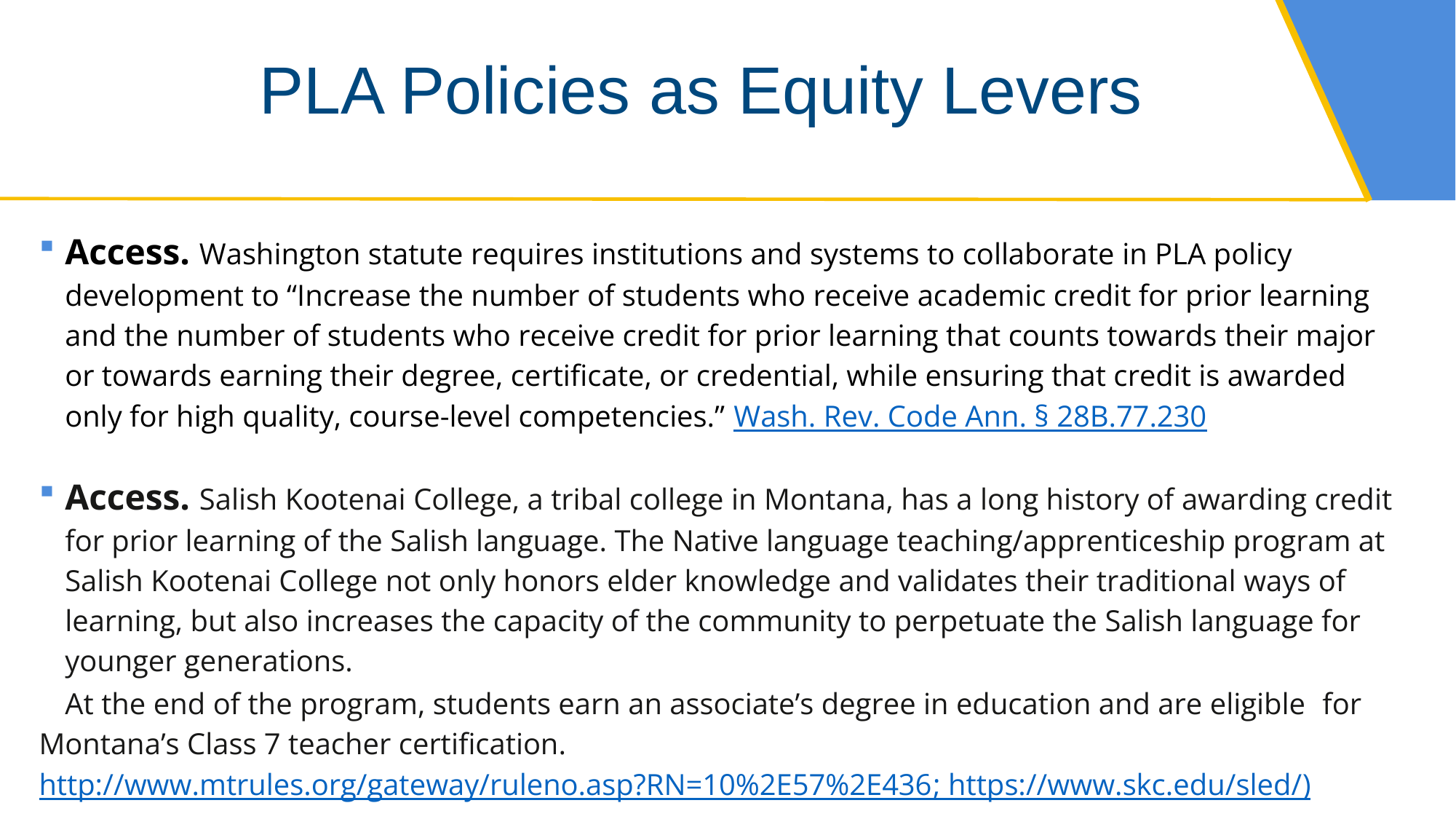

# PLA Policies as Equity Levers
Access. Washington statute requires institutions and systems to collaborate in PLA policy development to “Increase the number of students who receive academic credit for prior learning and the number of students who receive credit for prior learning that counts towards their major or towards earning their degree, certificate, or credential, while ensuring that credit is awarded only for high quality, course-level competencies.” Wash. Rev. Code Ann. § 28B.77.230

Access. Salish Kootenai College, a tribal college in Montana, has a long history of awarding credit for prior learning of the Salish language. The Native language teaching/apprenticeship program at Salish Kootenai College not only honors elder knowledge and validates their traditional ways of learning, but also increases the capacity of the community to perpetuate the Salish language for younger generations.
	At the end of the program, students earn an associate’s degree in education and are eligible 	for Montana’s Class 7 teacher certification. 	http://www.mtrules.org/gateway/ruleno.asp?RN=10%2E57%2E436; https://www.skc.edu/sled/)